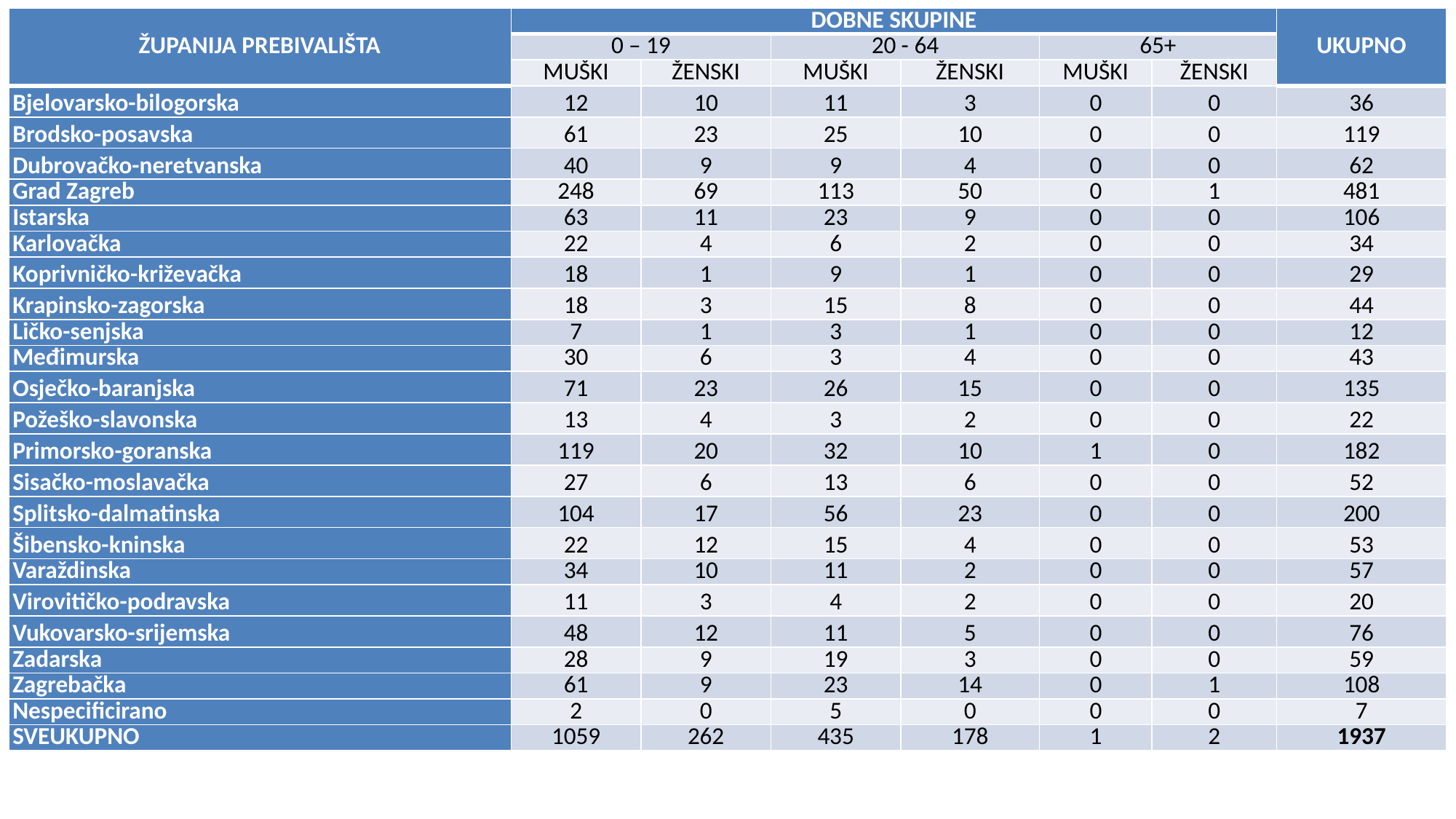

| ŽUPANIJA PREBIVALIŠTA | DOBNE SKUPINE |  |  |  |  |  | UKUPNO |
| --- | --- | --- | --- | --- | --- | --- | --- |
|  | 0 – 19 |  | 20 - 64 |  | 65+ |  |  |
|  | MUŠKI | ŽENSKI | MUŠKI | ŽENSKI | MUŠKI | ŽENSKI |  |
| Bjelovarsko-bilogorska | 12 | 10 | 11 | 3 | 0 | 0 | 36 |
| Brodsko-posavska | 61 | 23 | 25 | 10 | 0 | 0 | 119 |
| Dubrovačko-neretvanska | 40 | 9 | 9 | 4 | 0 | 0 | 62 |
| Grad Zagreb | 248 | 69 | 113 | 50 | 0 | 1 | 481 |
| Istarska | 63 | 11 | 23 | 9 | 0 | 0 | 106 |
| Karlovačka | 22 | 4 | 6 | 2 | 0 | 0 | 34 |
| Koprivničko-križevačka | 18 | 1 | 9 | 1 | 0 | 0 | 29 |
| Krapinsko-zagorska | 18 | 3 | 15 | 8 | 0 | 0 | 44 |
| Ličko-senjska | 7 | 1 | 3 | 1 | 0 | 0 | 12 |
| Međimurska | 30 | 6 | 3 | 4 | 0 | 0 | 43 |
| Osječko-baranjska | 71 | 23 | 26 | 15 | 0 | 0 | 135 |
| Požeško-slavonska | 13 | 4 | 3 | 2 | 0 | 0 | 22 |
| Primorsko-goranska | 119 | 20 | 32 | 10 | 1 | 0 | 182 |
| Sisačko-moslavačka | 27 | 6 | 13 | 6 | 0 | 0 | 52 |
| Splitsko-dalmatinska | 104 | 17 | 56 | 23 | 0 | 0 | 200 |
| Šibensko-kninska | 22 | 12 | 15 | 4 | 0 | 0 | 53 |
| Varaždinska | 34 | 10 | 11 | 2 | 0 | 0 | 57 |
| Virovitičko-podravska | 11 | 3 | 4 | 2 | 0 | 0 | 20 |
| Vukovarsko-srijemska | 48 | 12 | 11 | 5 | 0 | 0 | 76 |
| Zadarska | 28 | 9 | 19 | 3 | 0 | 0 | 59 |
| Zagrebačka | 61 | 9 | 23 | 14 | 0 | 1 | 108 |
| Nespecificirano | 2 | 0 | 5 | 0 | 0 | 0 | 7 |
| SVEUKUPNO | 1059 | 262 | 435 | 178 | 1 | 2 | 1937 |